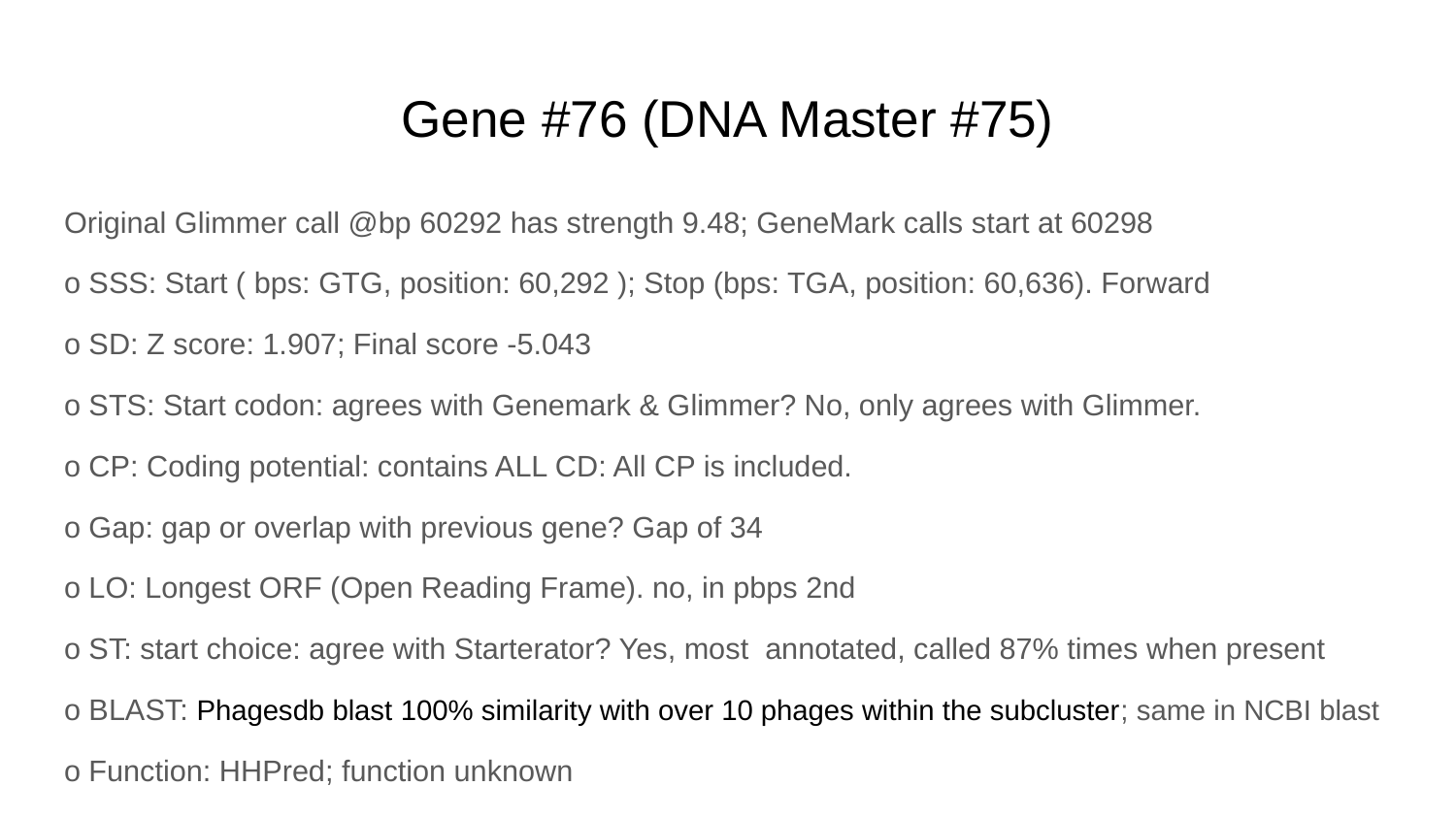

# Gene #76 (DNA Master #75)
Original Glimmer call @bp 60292 has strength 9.48; GeneMark calls start at 60298
o SSS: Start ( bps: GTG, position: 60,292 ); Stop (bps: TGA, position: 60,636). Forward
o SD: Z score: 1.907; Final score -5.043
o STS: Start codon: agrees with Genemark & Glimmer? No, only agrees with Glimmer.
o CP: Coding potential: contains ALL CD: All CP is included.
o Gap: gap or overlap with previous gene? Gap of 34
o LO: Longest ORF (Open Reading Frame). no, in pbps 2nd
o ST: start choice: agree with Starterator? Yes, most  annotated, called 87% times when present
o BLAST: Phagesdb blast 100% similarity with over 10 phages within the subcluster; same in NCBI blast
o Function: HHPred; function unknown